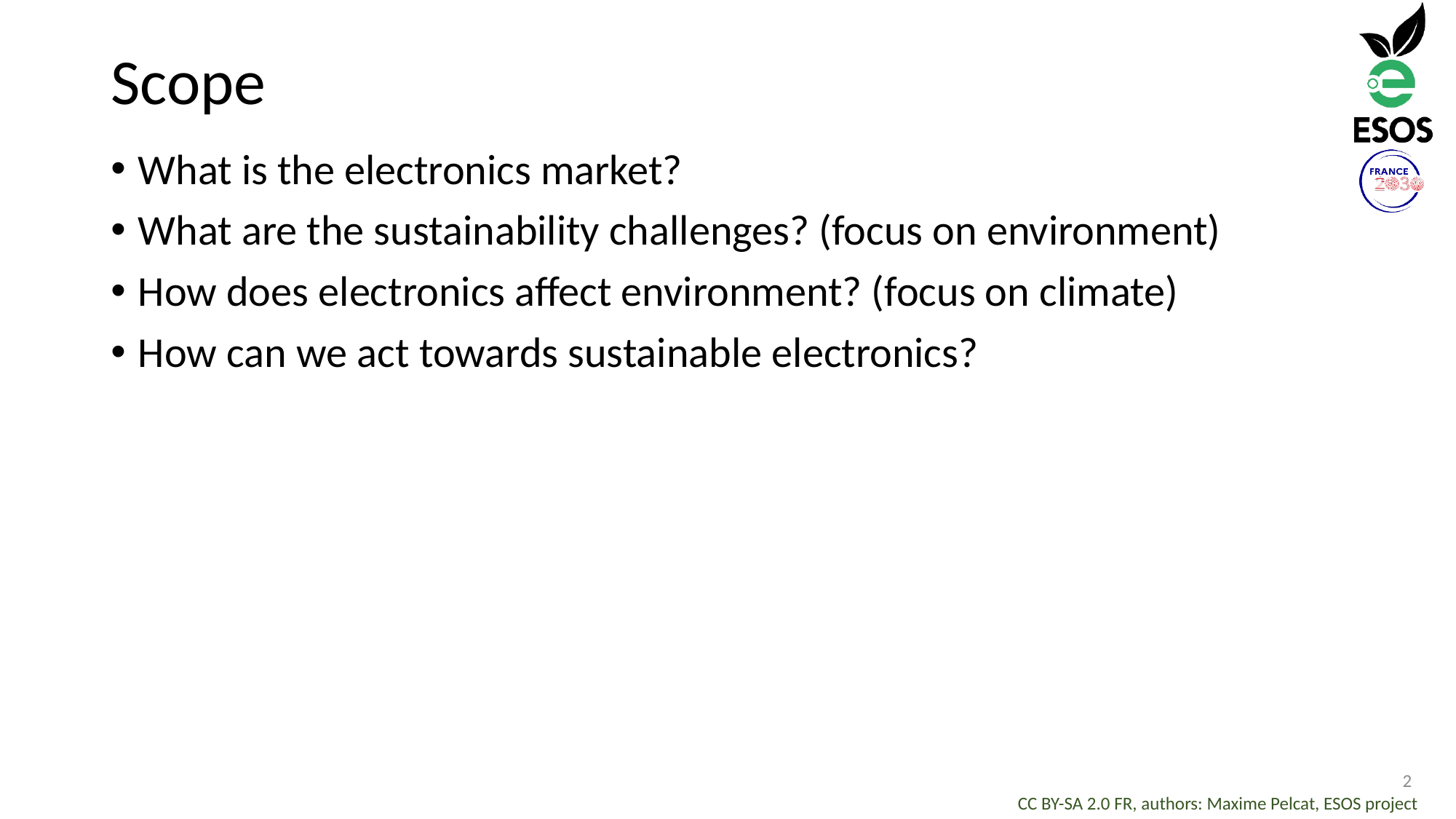

# Scope
What is the electronics market?
What are the sustainability challenges? (focus on environment)
How does electronics affect environment? (focus on climate)
How can we act towards sustainable electronics?
2